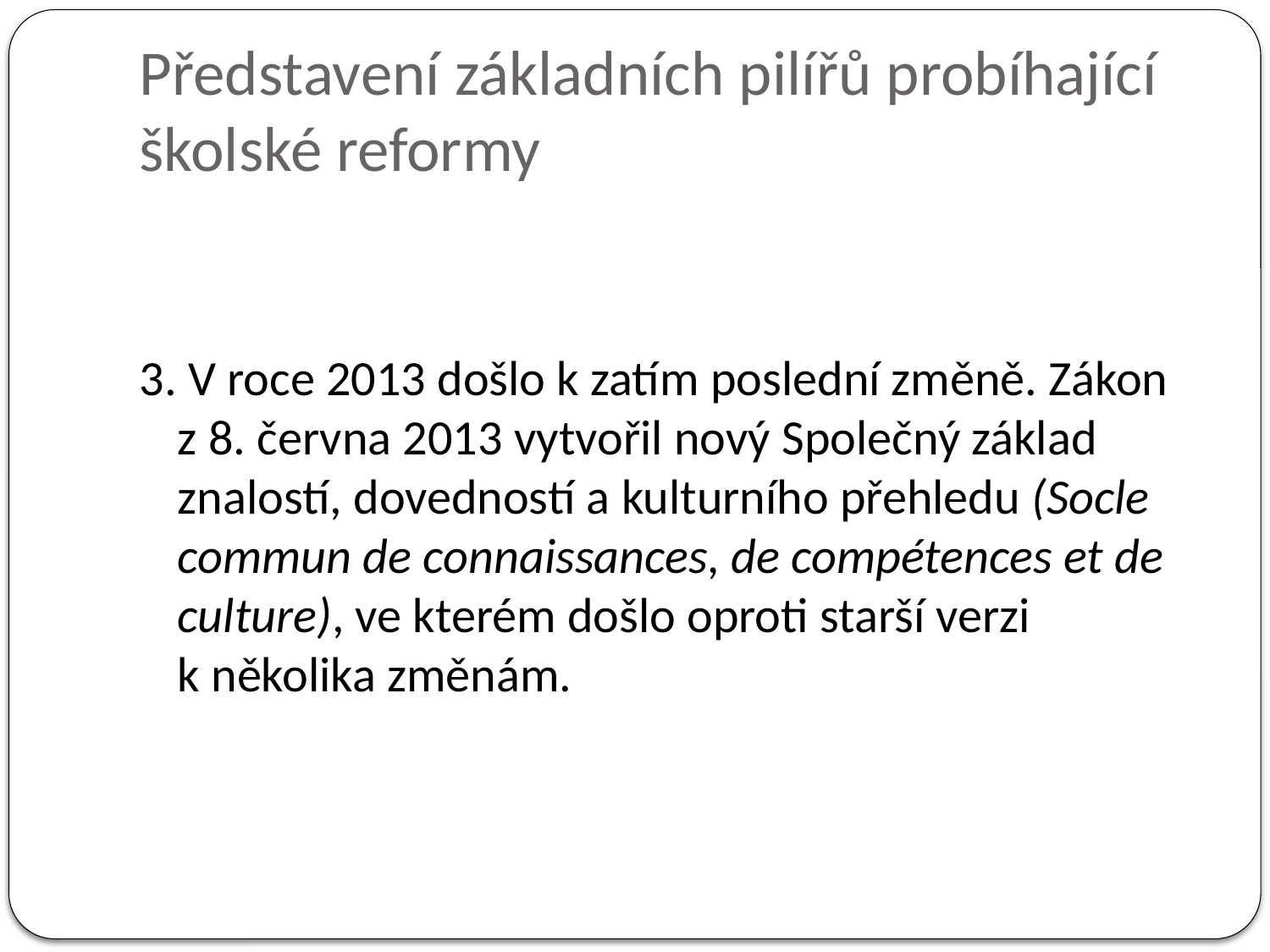

# Představení základních pilířů probíhající školské reformy

3. V roce 2013 došlo k zatím poslední změně. Zákon z 8. června 2013 vytvořil nový Společný základ znalostí, dovedností a kulturního přehledu (Socle commun de connaissances, de compétences et de culture), ve kterém došlo oproti starší verzi k několika změnám.